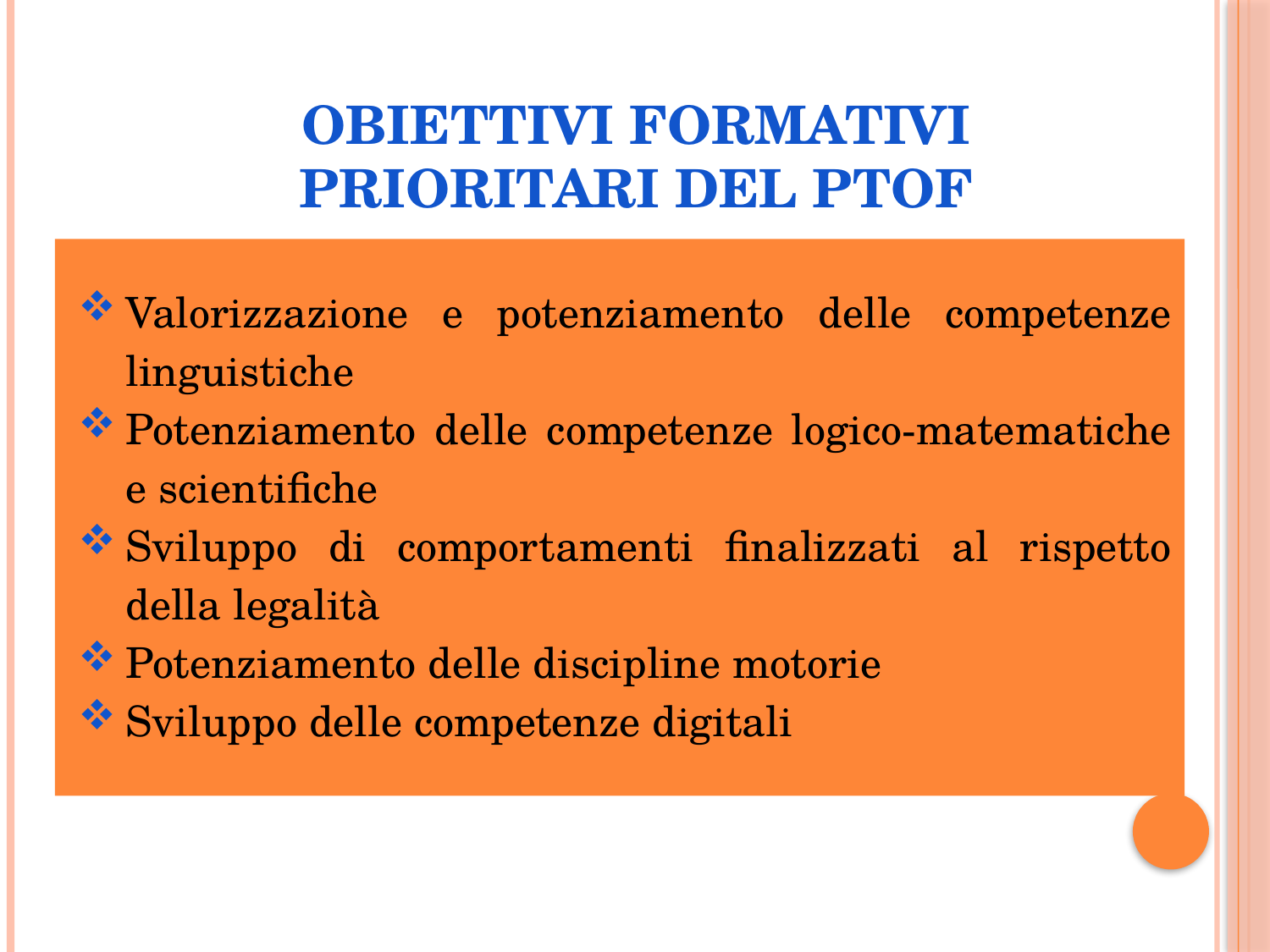

# OBIETTIVI FORMATIVI PRIORITARI DEL PTOF

Valorizzazione e potenziamento delle competenze linguistiche
Potenziamento delle competenze logico-matematiche e scientifiche
Sviluppo di comportamenti finalizzati al rispetto della legalità
Potenziamento delle discipline motorie
Sviluppo delle competenze digitali